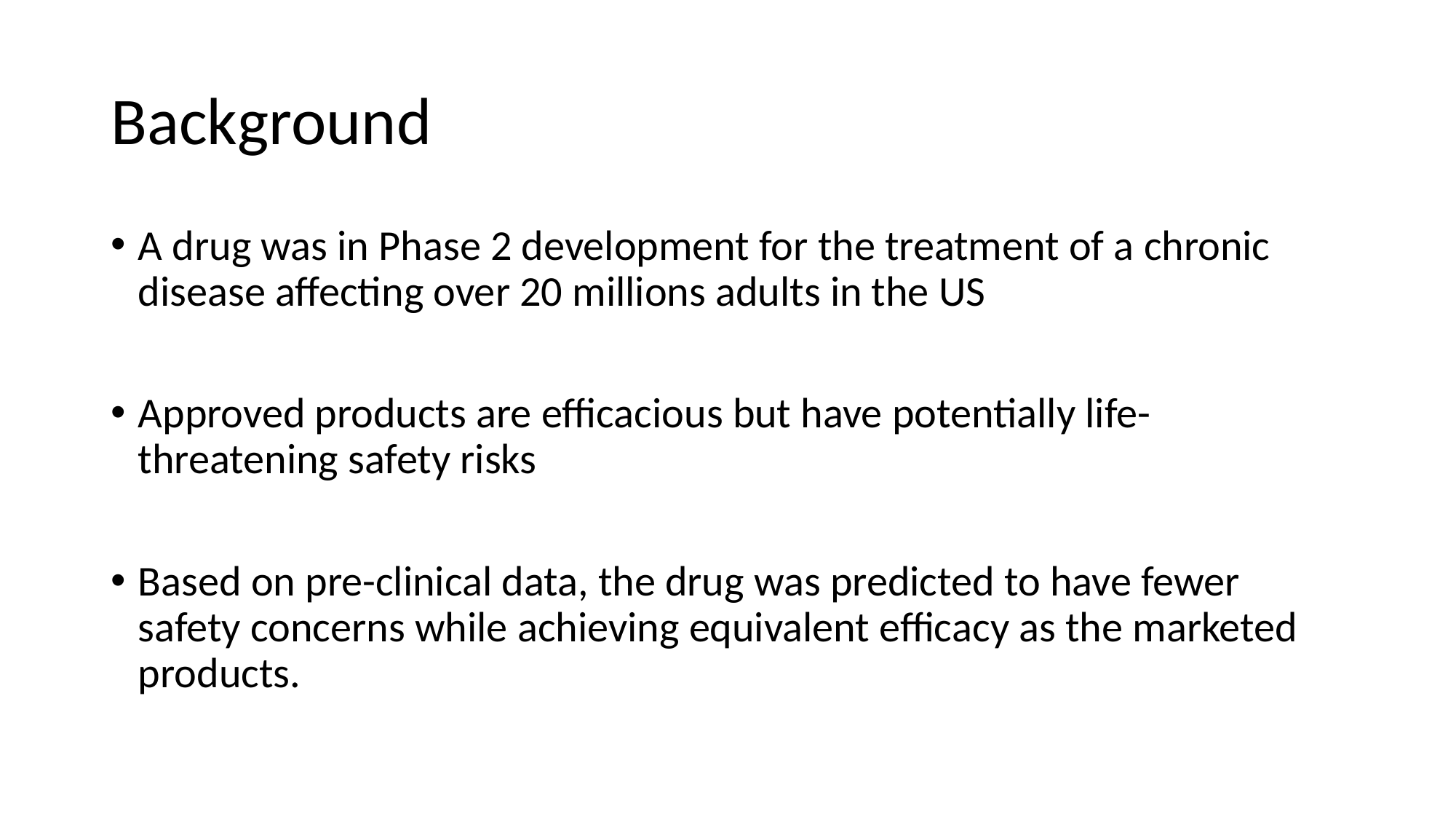

# Background
A drug was in Phase 2 development for the treatment of a chronic disease affecting over 20 millions adults in the US

Approved products are efficacious but have potentially life-threatening safety risks

Based on pre-clinical data, the drug was predicted to have fewer safety concerns while achieving equivalent efficacy as the marketed products.